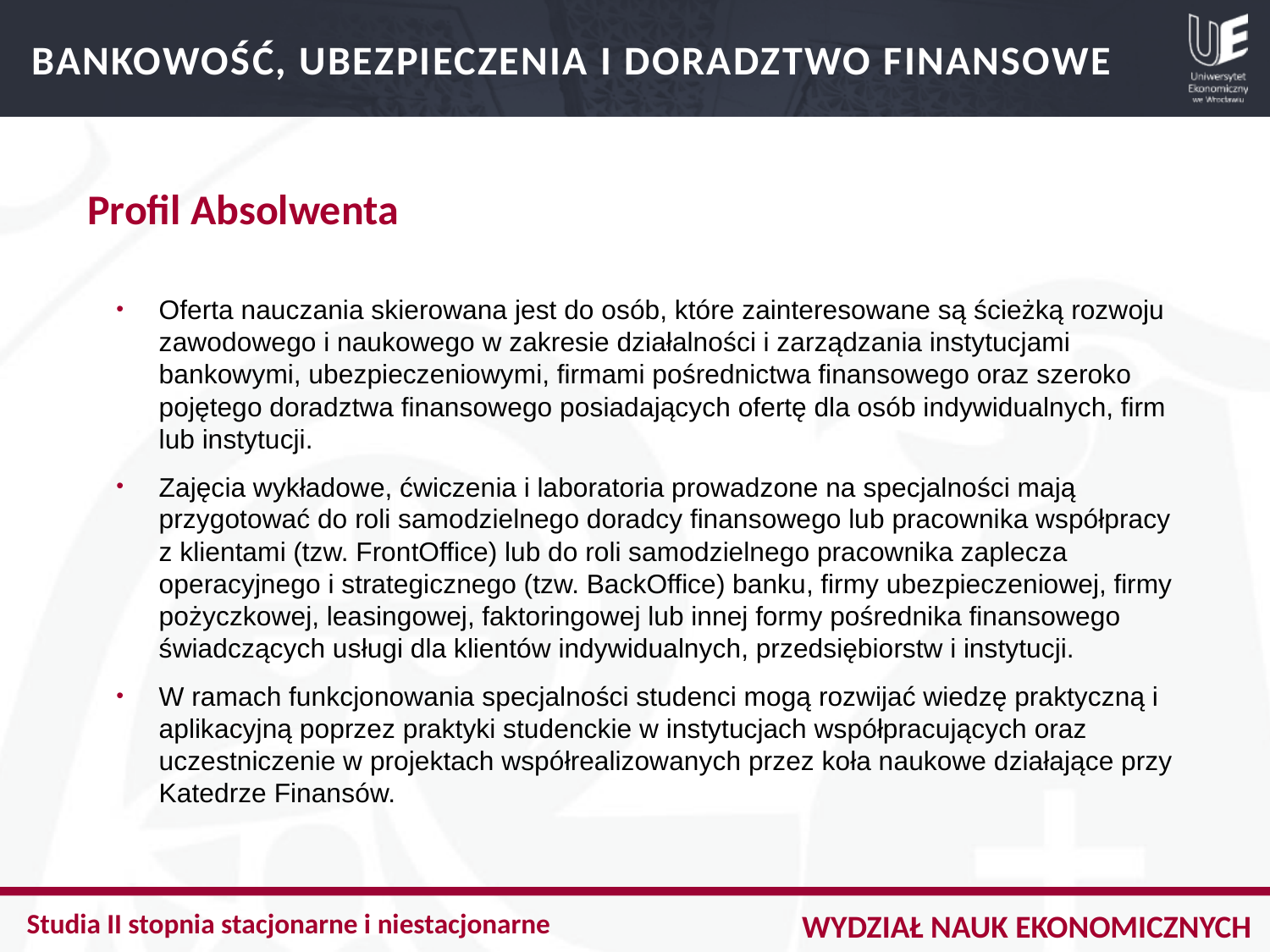

BANKOWOŚĆ, UBEZPIECZENIA I DORADZTWO FINANSOWE
Profil Absolwenta
Oferta nauczania skierowana jest do osób, które zainteresowane są ścieżką rozwoju zawodowego i naukowego w zakresie działalności i zarządzania instytucjami bankowymi, ubezpieczeniowymi, firmami pośrednictwa finansowego oraz szeroko pojętego doradztwa finansowego posiadających ofertę dla osób indywidualnych, firm lub instytucji.
Zajęcia wykładowe, ćwiczenia i laboratoria prowadzone na specjalności mają przygotować do roli samodzielnego doradcy finansowego lub pracownika współpracy z klientami (tzw. FrontOffice) lub do roli samodzielnego pracownika zaplecza operacyjnego i strategicznego (tzw. BackOffice) banku, firmy ubezpieczeniowej, firmy pożyczkowej, leasingowej, faktoringowej lub innej formy pośrednika finansowego świadczących usługi dla klientów indywidualnych, przedsiębiorstw i instytucji.
W ramach funkcjonowania specjalności studenci mogą rozwijać wiedzę praktyczną i aplikacyjną poprzez praktyki studenckie w instytucjach współpracujących oraz uczestniczenie w projektach współrealizowanych przez koła naukowe działające przy Katedrze Finansów.